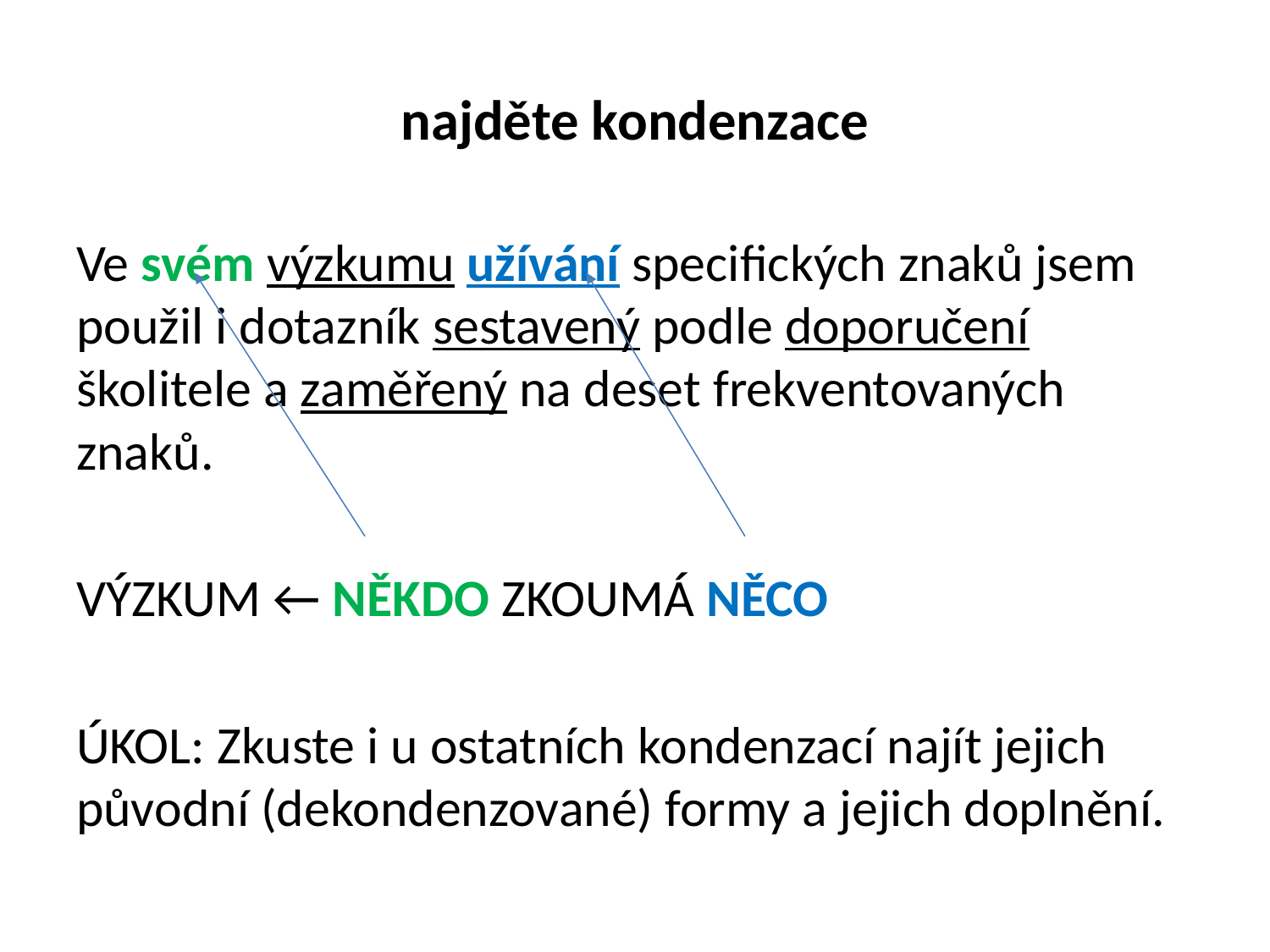

# najděte kondenzace
Ve svém výzkumu užívání specifických znaků jsem použil i dotazník sestavený podle doporučení školitele a zaměřený na deset frekventovaných znaků.

VÝZKUM ← NĚKDO ZKOUMÁ NĚCO

ÚKOL: Zkuste i u ostatních kondenzací najít jejich původní (dekondenzované) formy a jejich doplnění.